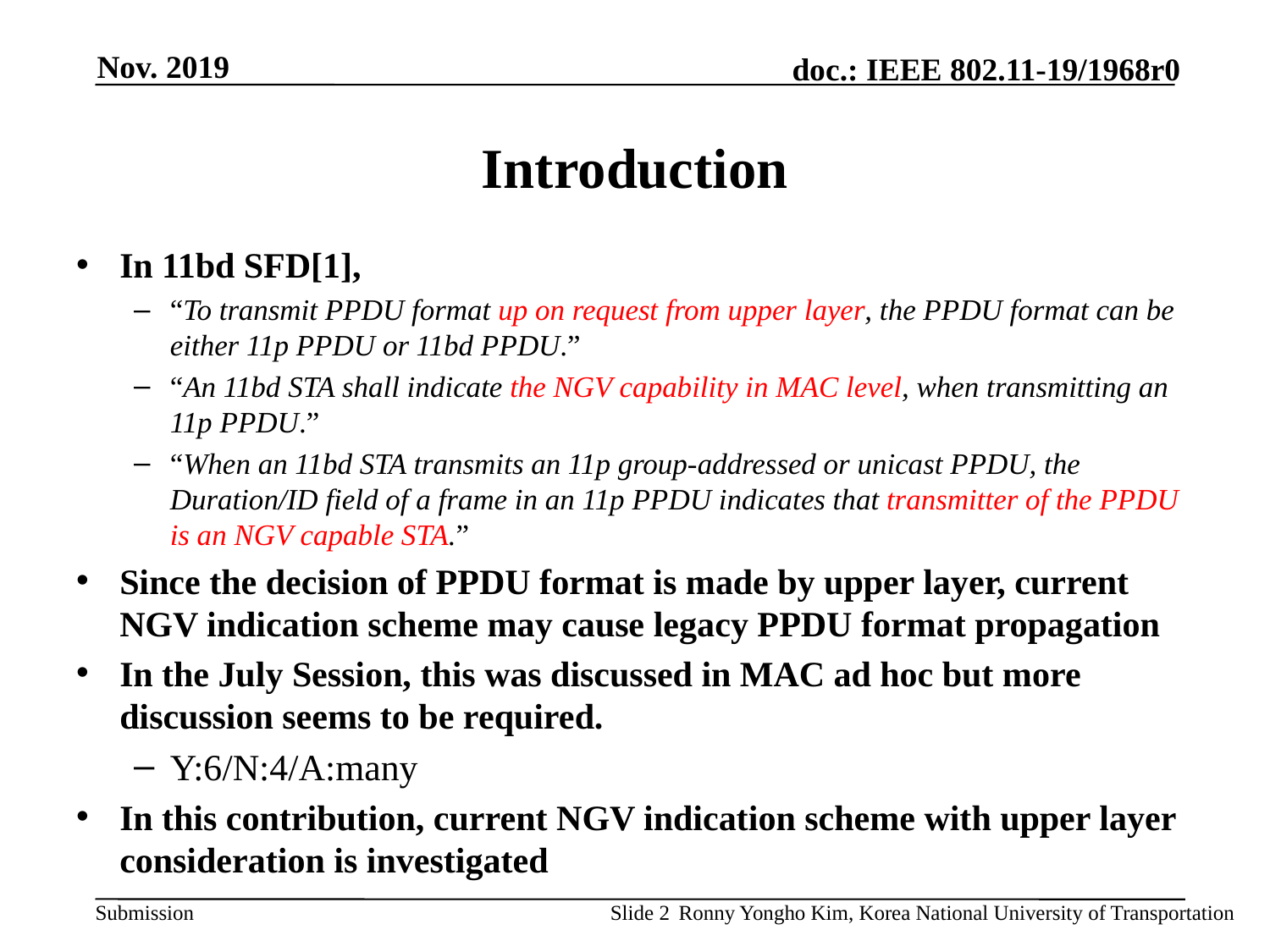

# Introduction
In 11bd SFD[1],
“To transmit PPDU format up on request from upper layer, the PPDU format can be either 11p PPDU or 11bd PPDU.”
“An 11bd STA shall indicate the NGV capability in MAC level, when transmitting an 11p PPDU.”
“When an 11bd STA transmits an 11p group-addressed or unicast PPDU, the Duration/ID field of a frame in an 11p PPDU indicates that transmitter of the PPDU is an NGV capable STA.”
Since the decision of PPDU format is made by upper layer, current NGV indication scheme may cause legacy PPDU format propagation
In the July Session, this was discussed in MAC ad hoc but more discussion seems to be required.
Y:6/N:4/A:many
In this contribution, current NGV indication scheme with upper layer consideration is investigated